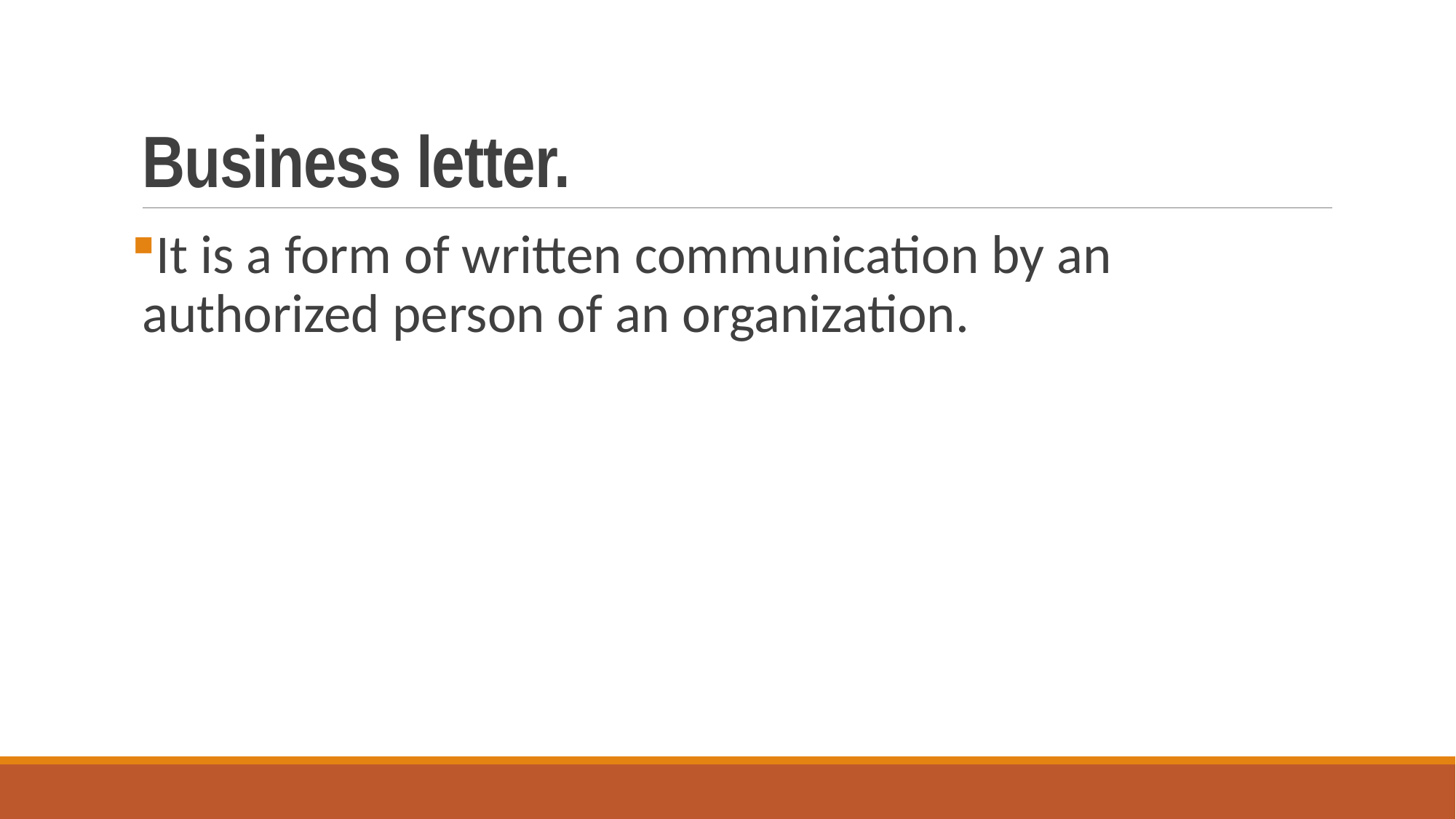

# Business letter.
It is a form of written communication by an authorized person of an organization.